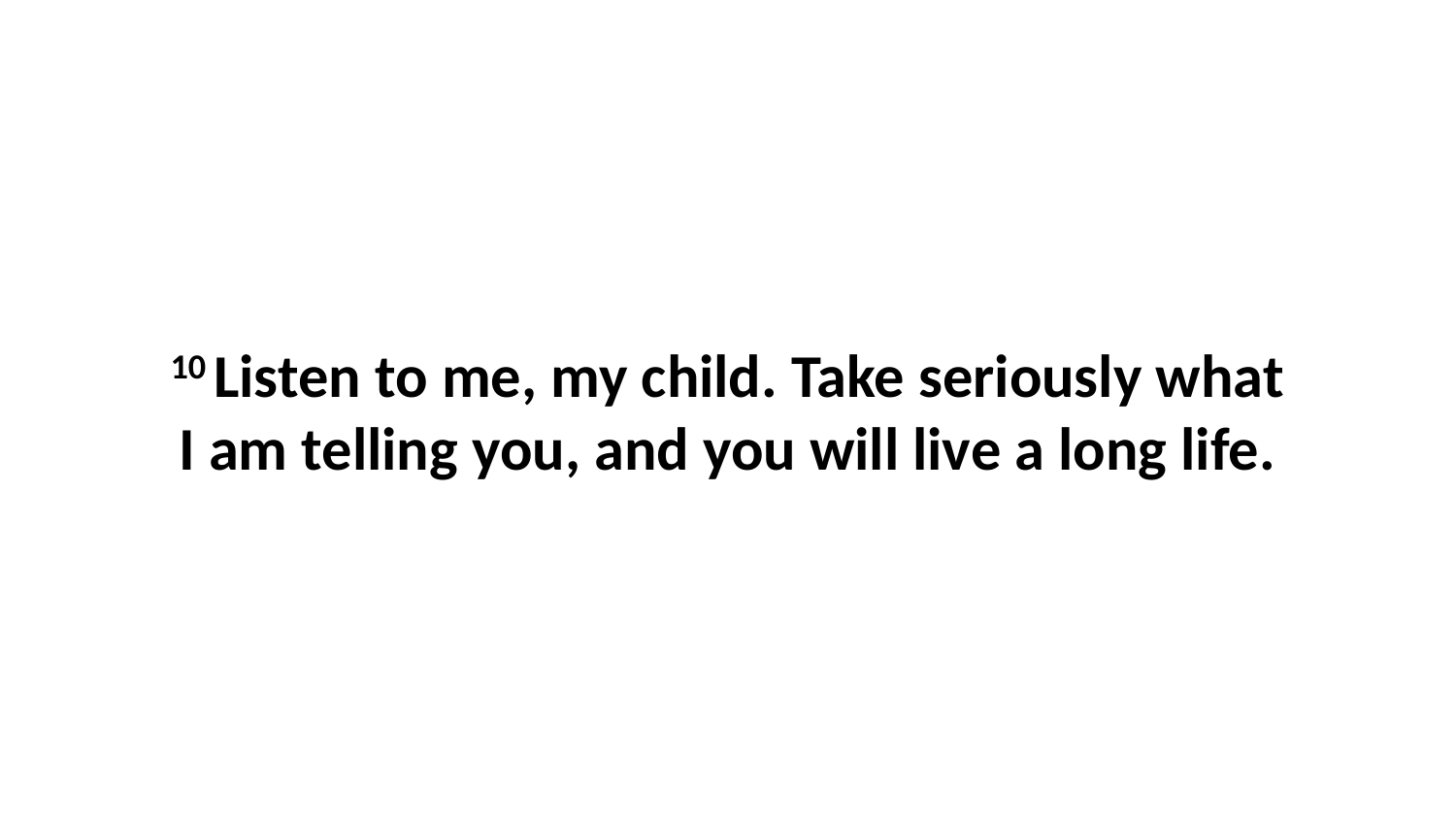

10 Listen to me, my child. Take seriously what I am telling you, and you will live a long life.